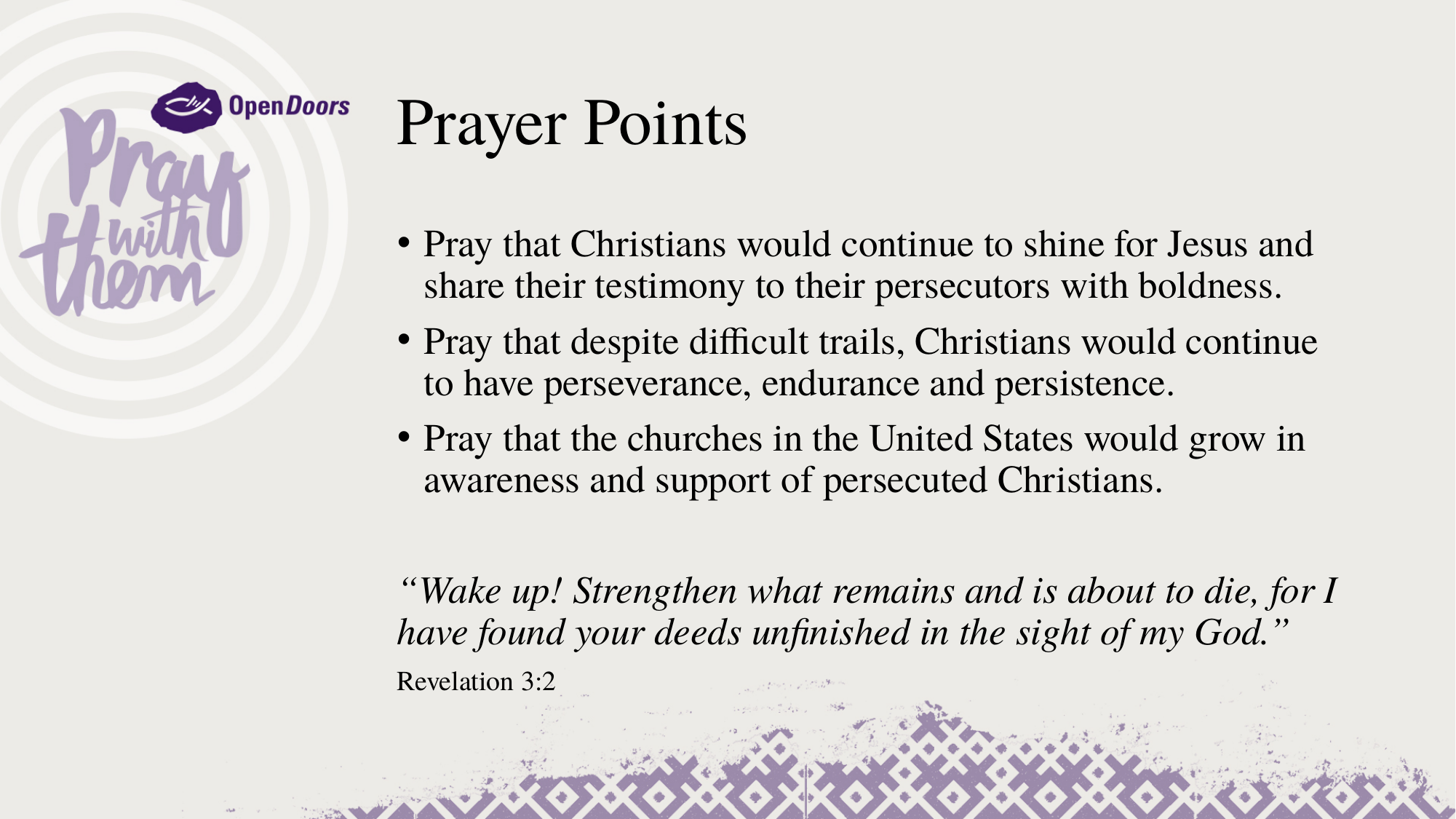

# Prayer Points
Pray that Christians would continue to shine for Jesus and share their testimony to their persecutors with boldness.
Pray that despite difficult trails, Christians would continue to have perseverance, endurance and persistence.
Pray that the churches in the United States would grow in awareness and support of persecuted Christians.

“Wake up! Strengthen what remains and is about to die, for I have found your deeds unfinished in the sight of my God.”
Revelation 3:2